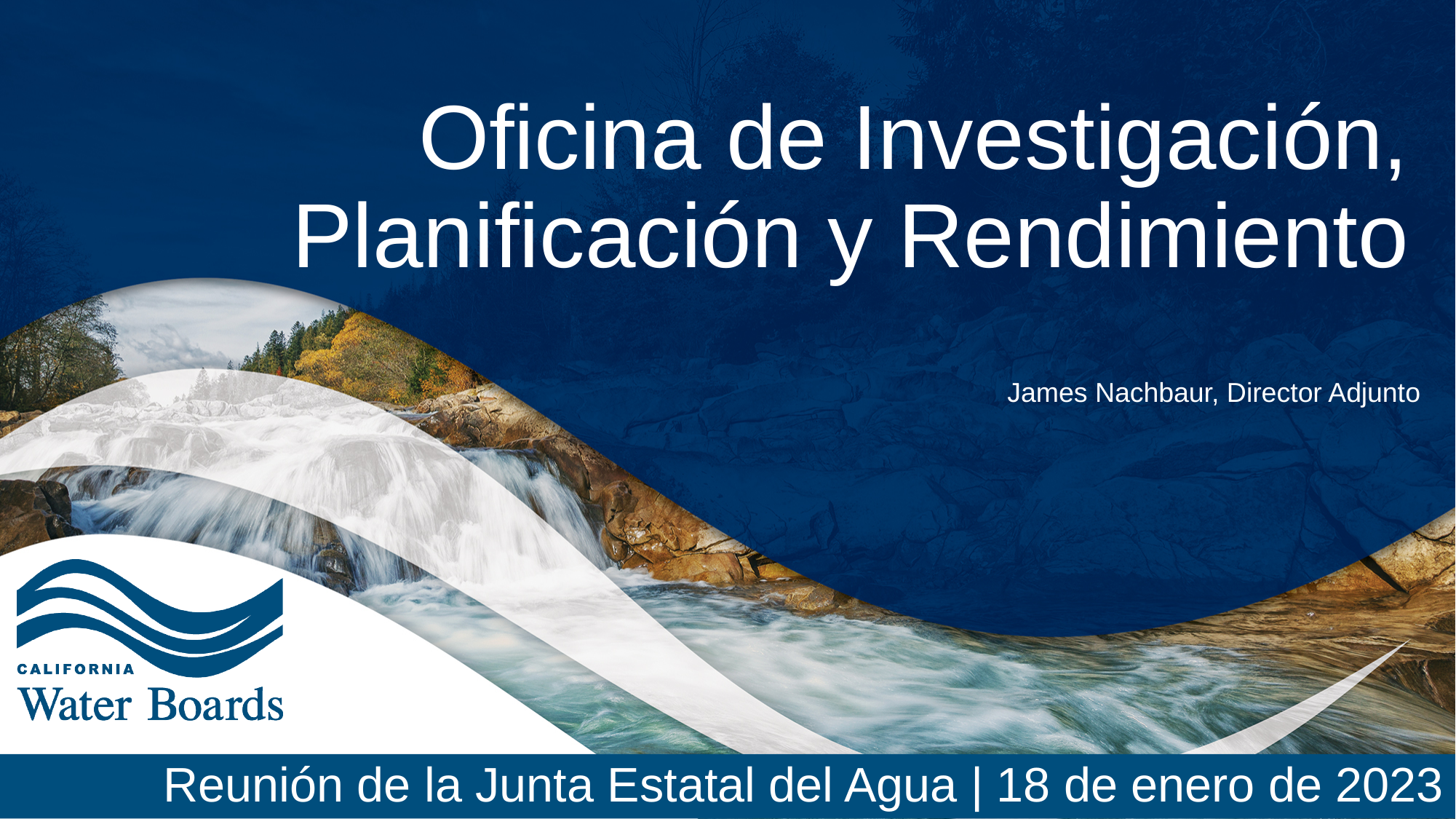

# Oficina de Investigación, Planificación y Rendimiento
James Nachbaur, Director Adjunto

Reunión de la Junta Estatal del Agua | 18 de enero de 2023